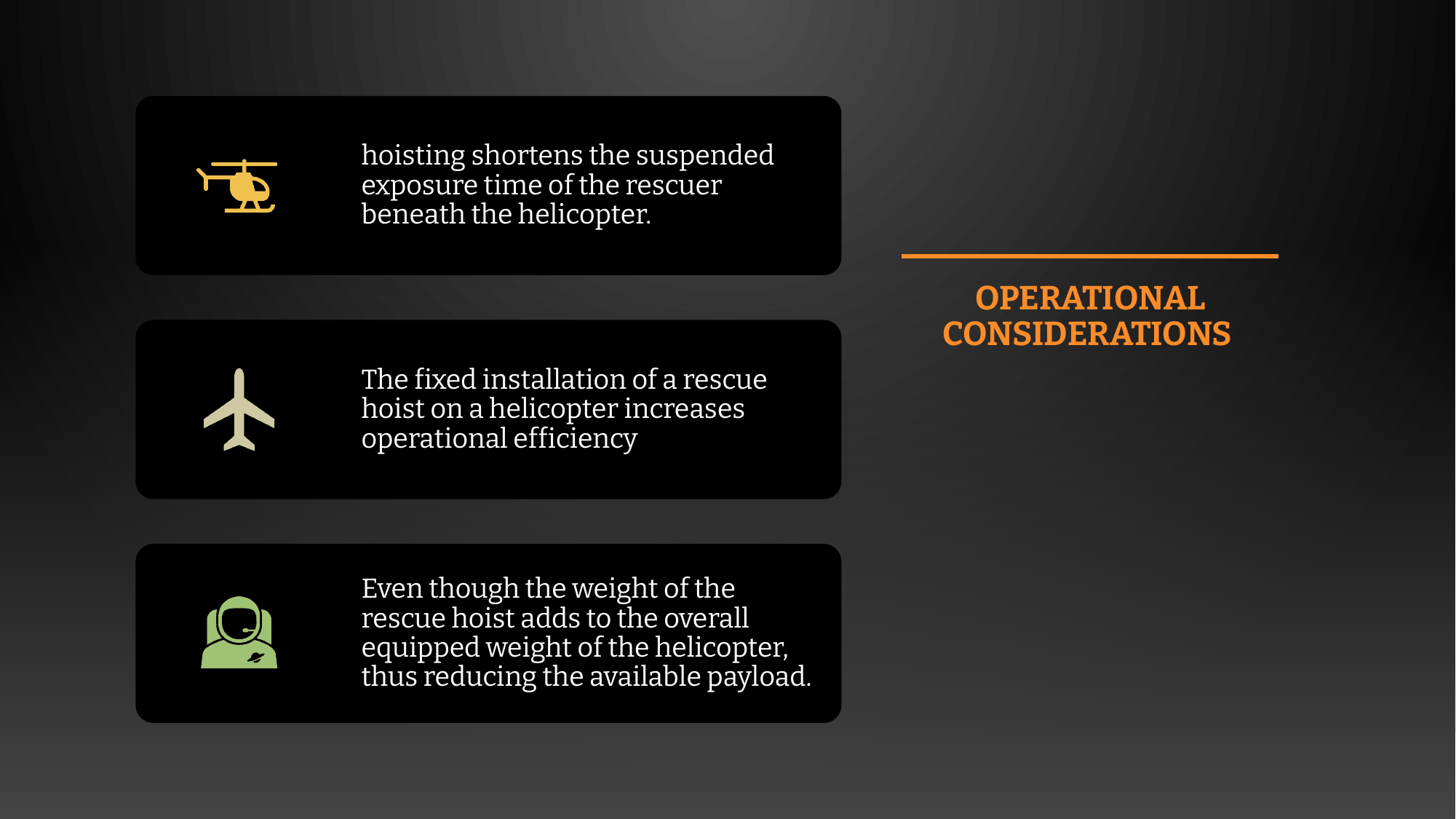

hoisting shortens the suspended exposure time of the rescuer beneath the helicopter.
The fixed installation of a rescue hoist on a helicopter increases operational efficiency
Even though the weight of the rescue hoist adds to the overall equipped weight of the helicopter, thus reducing the available payload.

# OPERATIONAL CONSIDERATIONS